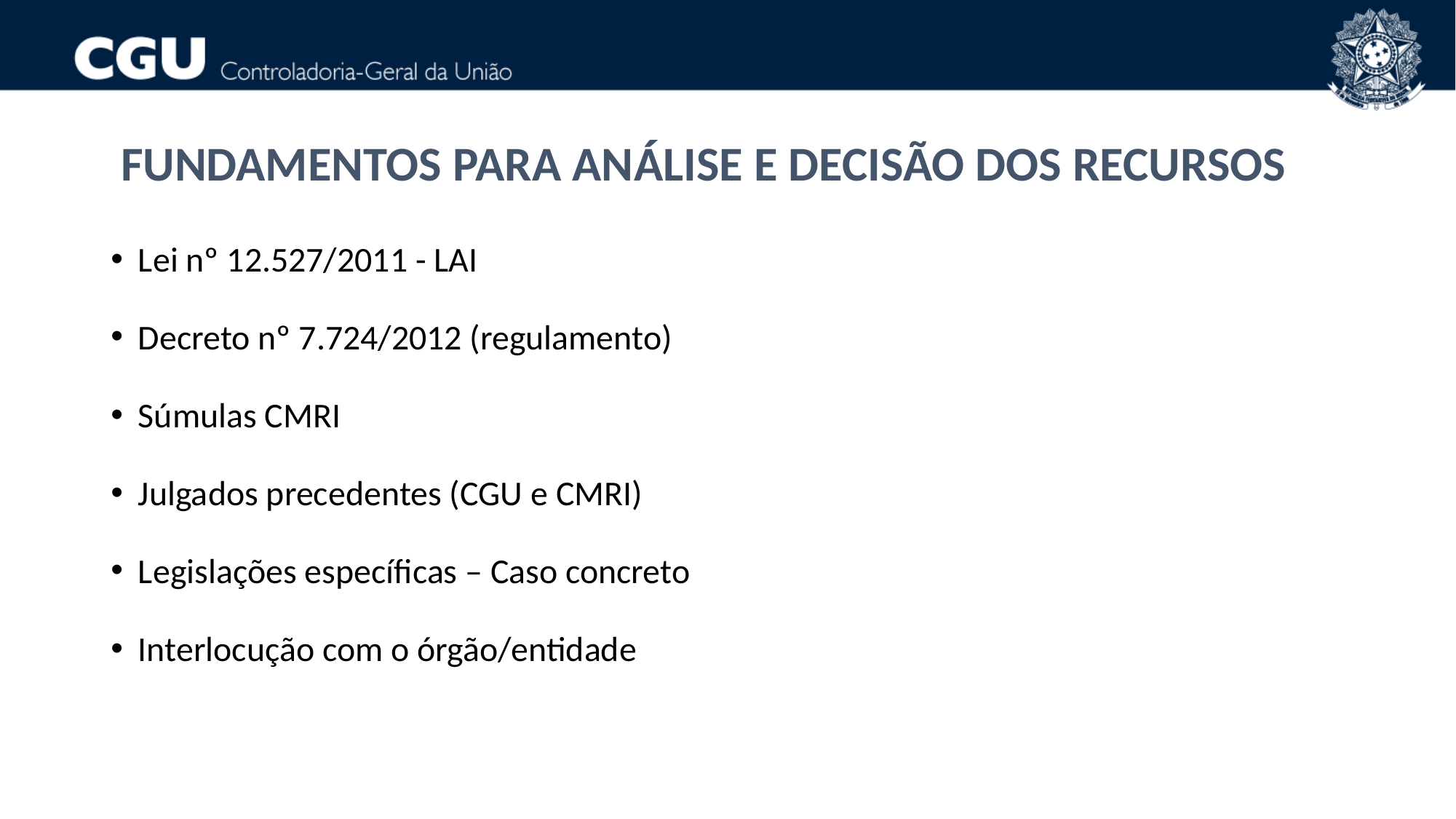

FUNDAMENTOS PARA ANÁLISE E DECISÃO DOS RECURSOS
Lei nº 12.527/2011 - LAI
Decreto nº 7.724/2012 (regulamento)
Súmulas CMRI
Julgados precedentes (CGU e CMRI)
Legislações específicas – Caso concreto
Interlocução com o órgão/entidade